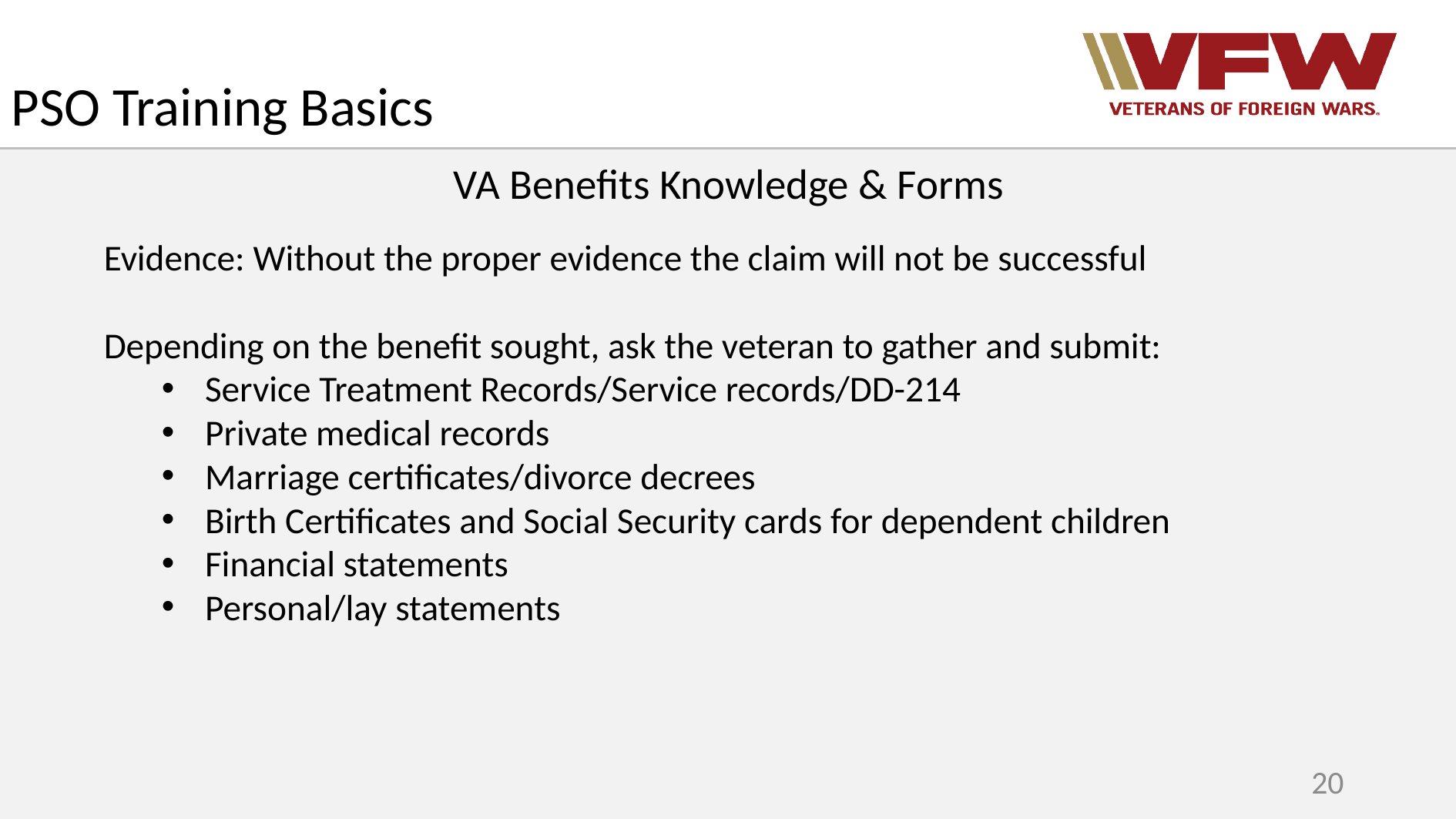

PSO Training Basics
VA Benefits Knowledge & Forms
Evidence: Without the proper evidence the claim will not be successful

Depending on the benefit sought, ask the veteran to gather and submit:
Service Treatment Records/Service records/DD-214
Private medical records
Marriage certificates/divorce decrees
Birth Certificates and Social Security cards for dependent children
Financial statements
Personal/lay statements

20